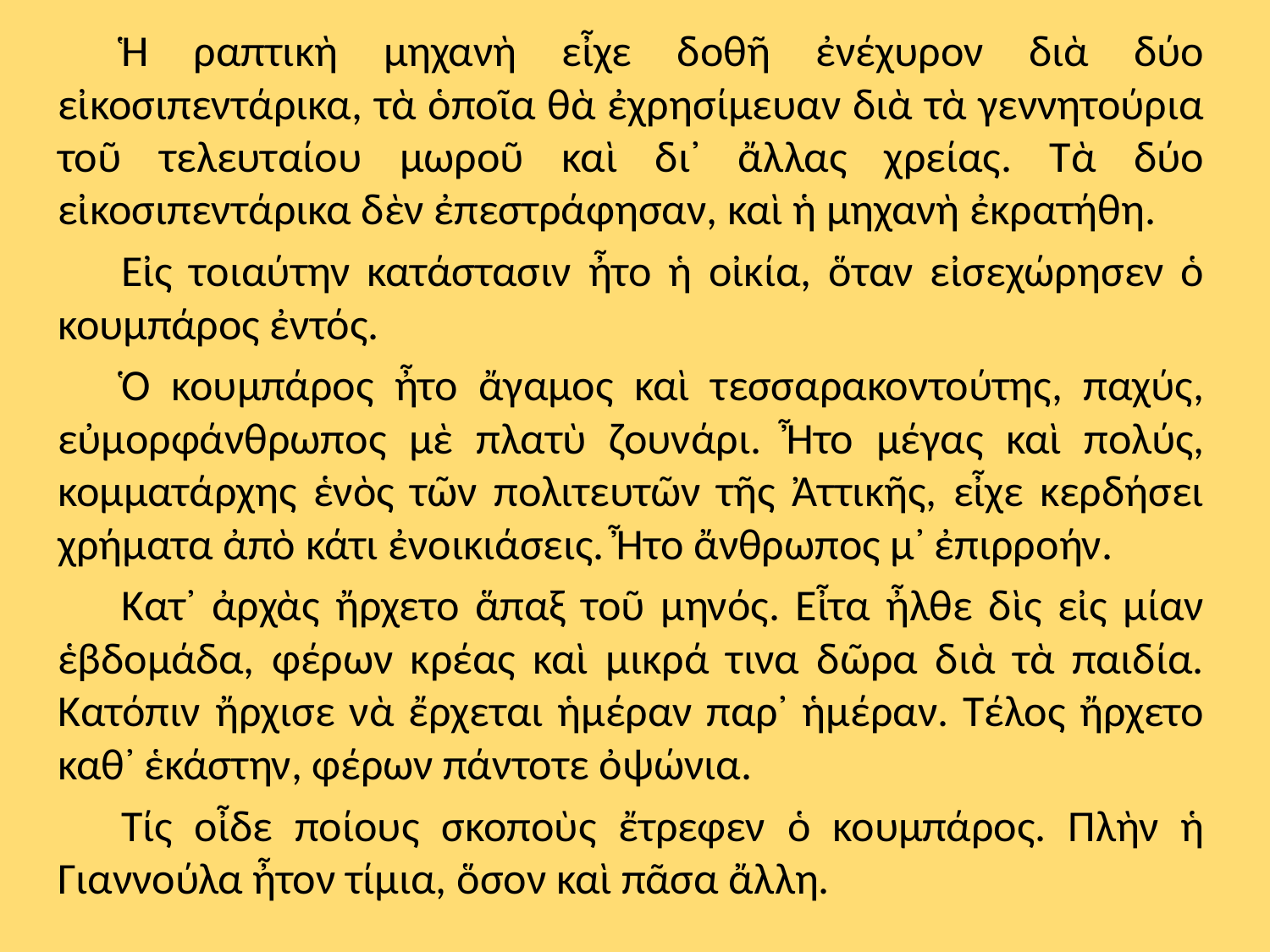

Ἡ ραπτικὴ μηχανὴ εἶχε δοθῆ ἐνέχυρον διὰ δύο εἰκοσιπεντάρικα, τὰ ὁποῖα θὰ ἐχρησίμευαν διὰ τὰ γεννητούρια τοῦ τελευταίου μωροῦ καὶ δι᾽ ἄλλας χρείας. Τὰ δύο εἰκοσιπεντάρικα δὲν ἐπεστράφησαν, καὶ ἡ μηχανὴ ἐκρατήθη.
Εἰς τοιαύτην κατάστασιν ἦτο ἡ οἰκία, ὅταν εἰσεχώρησεν ὁ κουμπάρος ἐντός.
Ὁ κουμπάρος ἦτο ἄγαμος καὶ τεσσαρακοντούτης, παχύς, εὐμορφάνθρωπος μὲ πλατὺ ζουνάρι. Ἦτο μέγας καὶ πολύς, κομματάρχης ἑνὸς τῶν πολιτευτῶν τῆς Ἀττικῆς, εἶχε κερδήσει χρήματα ἀπὸ κάτι ἐνοικιάσεις. Ἦτο ἄνθρωπος μ᾽ ἐπιρροήν.
Κατ᾽ ἀρχὰς ἤρχετο ἅπαξ τοῦ μηνός. Εἶτα ἦλθε δὶς εἰς μίαν ἑβδομάδα, φέρων κρέας καὶ μικρά τινα δῶρα διὰ τὰ παιδία. Κατόπιν ἤρχισε νὰ ἔρχεται ἡμέραν παρ᾽ ἡμέραν. Τέλος ἤρχετο καθ᾽ ἑκάστην, φέρων πάντοτε ὀψώνια.
Τίς οἶδε ποίους σκοποὺς ἔτρεφεν ὁ κουμπάρος. Πλὴν ἡ Γιαννούλα ἦτον τίμια, ὅσον καὶ πᾶσα ἄλλη.